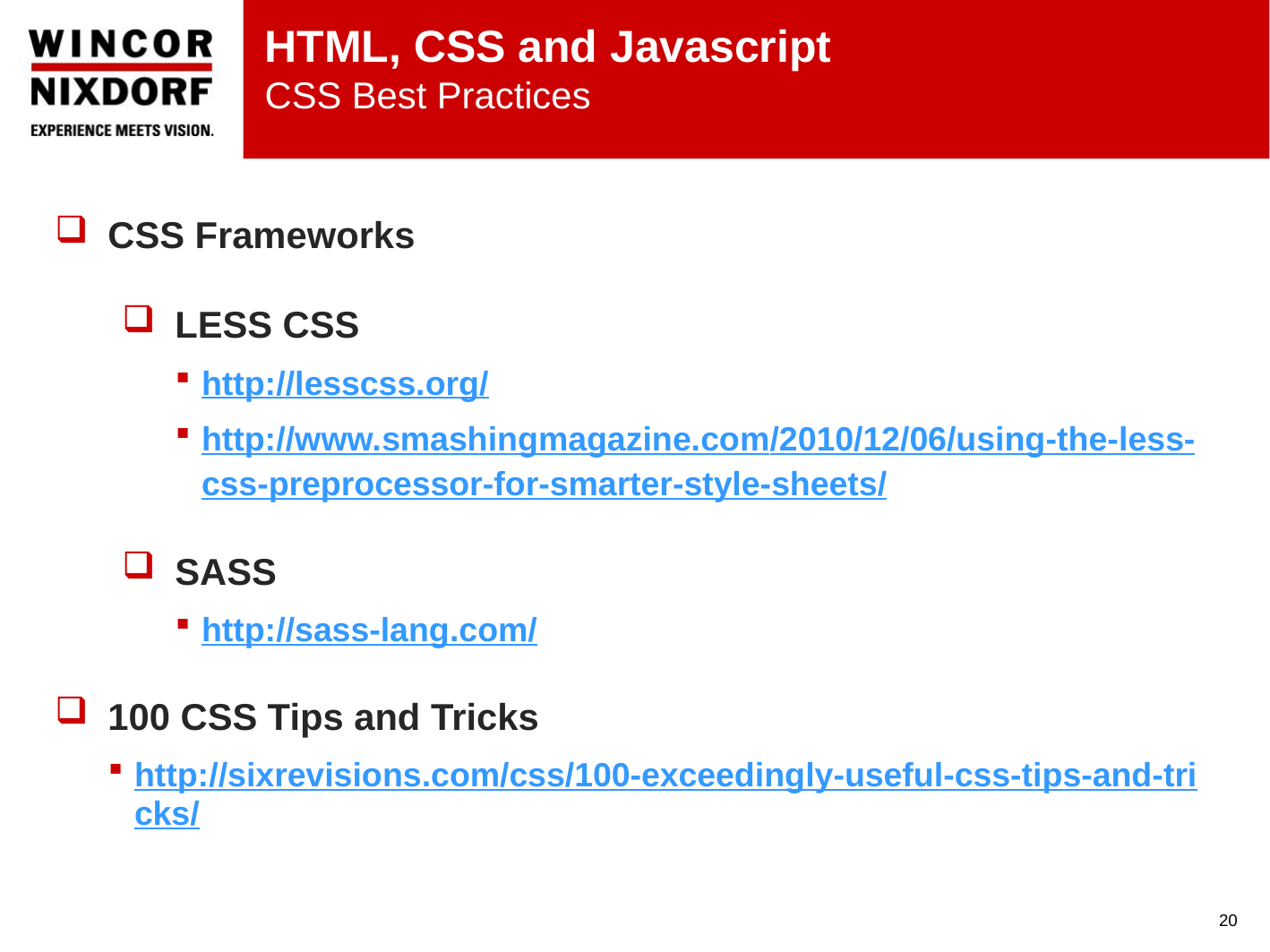

# HTML, CSS and Javascript CSS Best Practices
CSS Frameworks
LESS CSS
http://lesscss.org/
http://www.smashingmagazine.com/2010/12/06/using-the-less-css-preprocessor-for-smarter-style-sheets/
SASS
http://sass-lang.com/
100 CSS Tips and Tricks
http://sixrevisions.com/css/100-exceedingly-useful-css-tips-and-tricks/
20